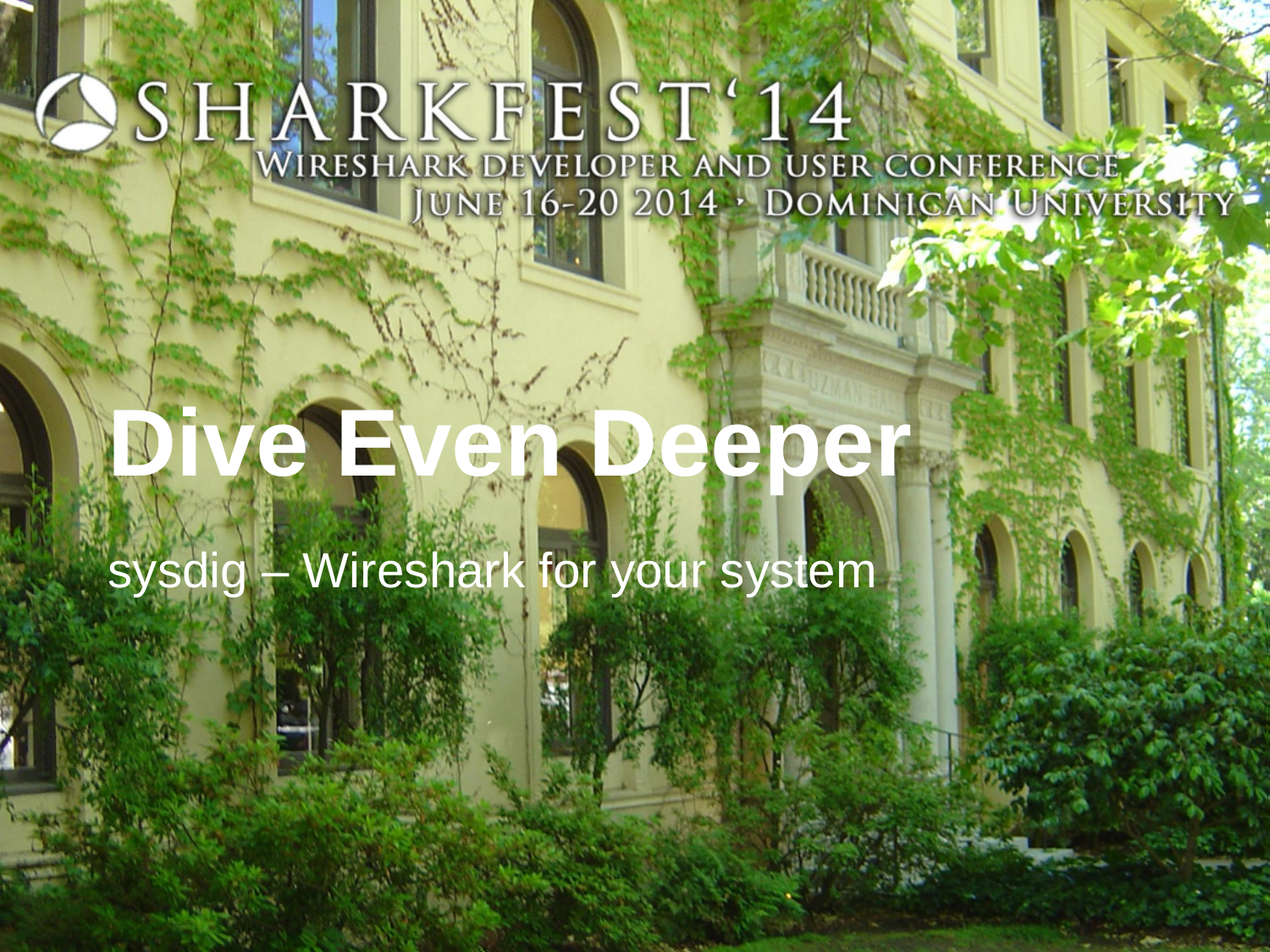

# Dive Even Deeper
sysdig – Wireshark for your system